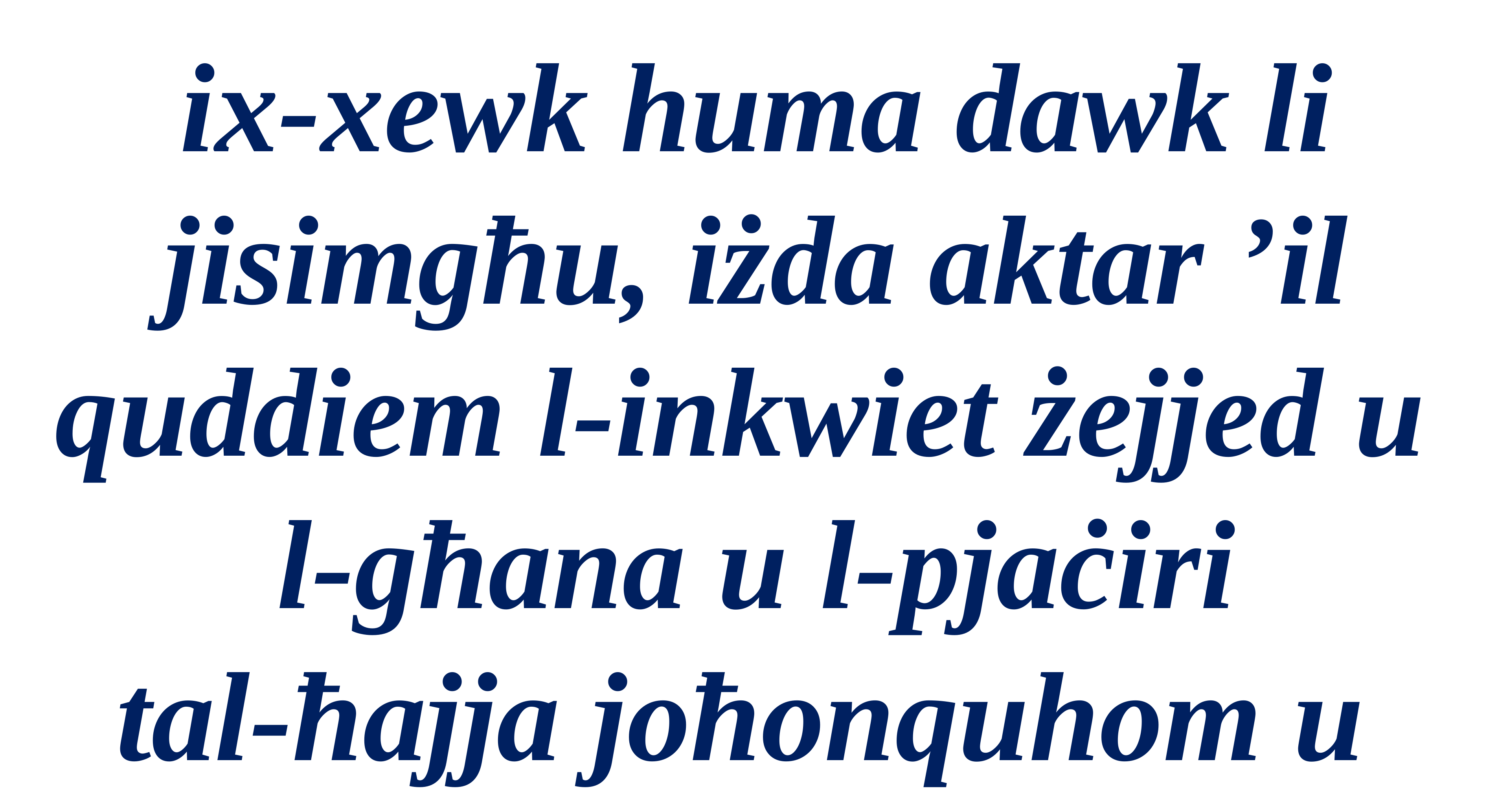

ix-xewk huma dawk li jisimgħu, iżda aktar ’il quddiem l-inkwiet żejjed u
l-għana u l-pjaċiri
tal-ħajja joħonquhom u